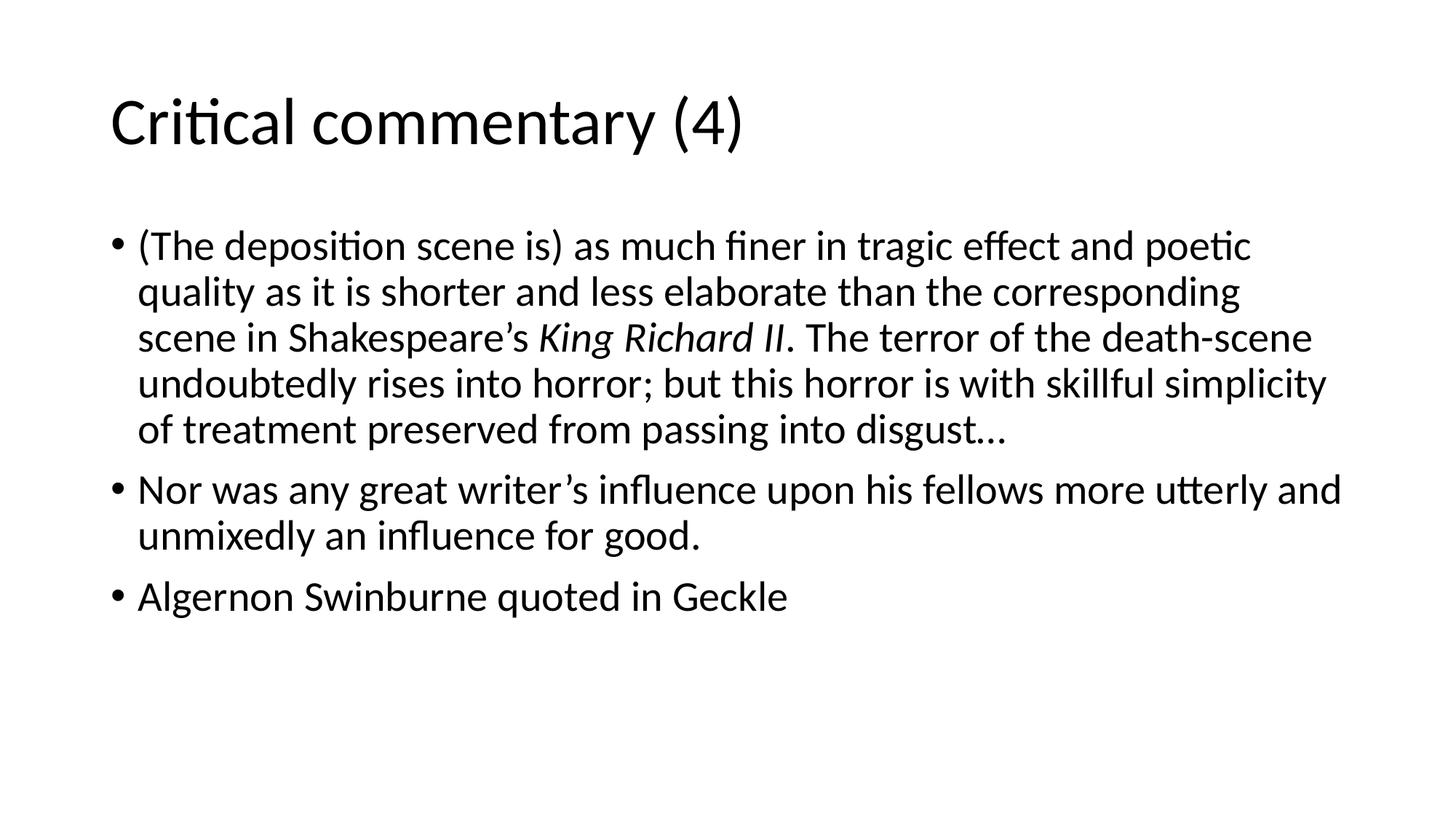

# Critical commentary (4)
(The deposition scene is) as much finer in tragic effect and poetic quality as it is shorter and less elaborate than the corresponding scene in Shakespeare’s King Richard II. The terror of the death-scene undoubtedly rises into horror; but this horror is with skillful simplicity of treatment preserved from passing into disgust…
Nor was any great writer’s influence upon his fellows more utterly and unmixedly an influence for good.
Algernon Swinburne quoted in Geckle